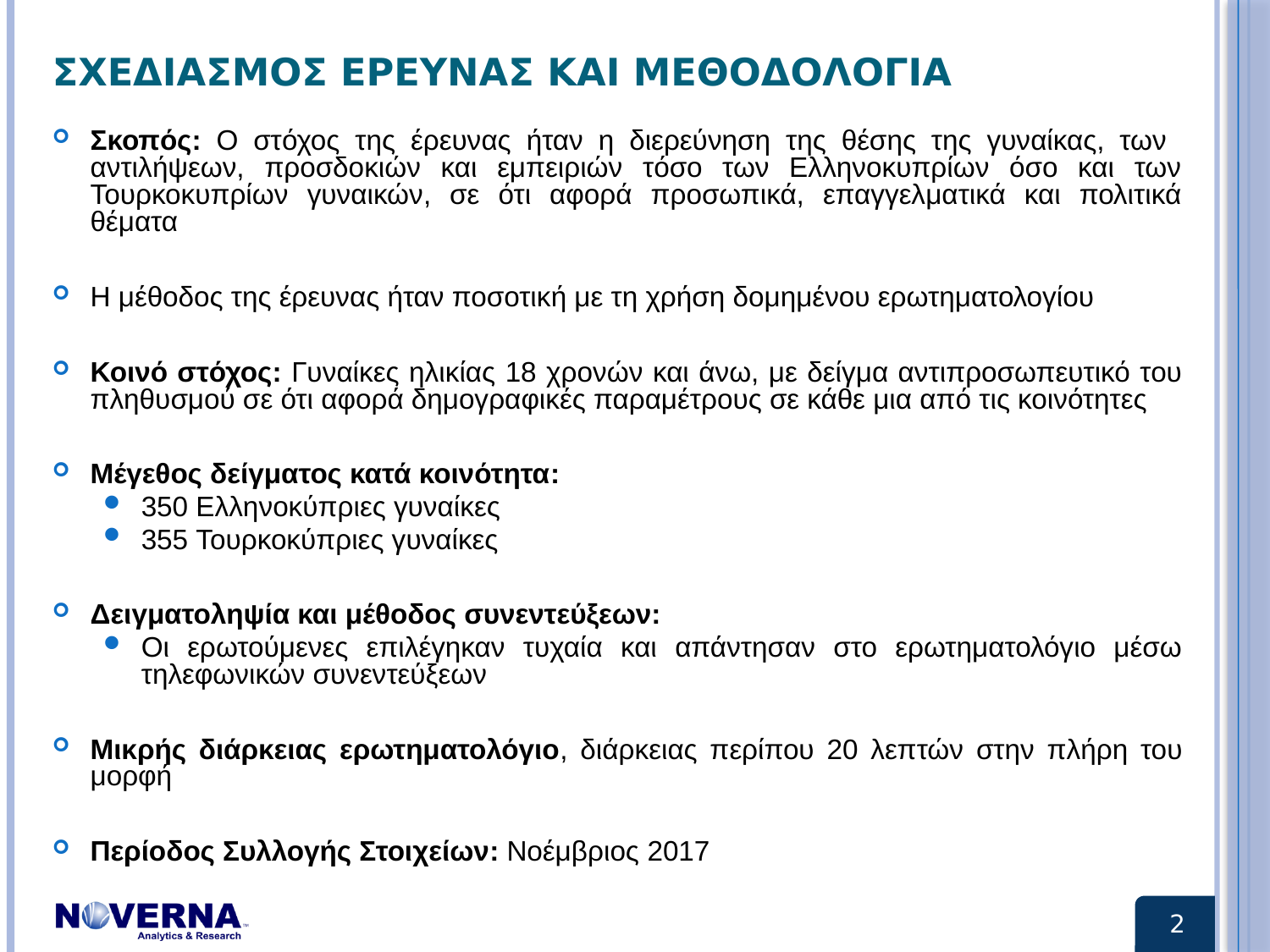

ΣΧΕΔΙΑΣΜΟΣ ΕΡΕΥΝΑΣ ΚΑΙ ΜΕΘΟΔΟΛΟΓΙΑ
Σκοπός: Ο στόχος της έρευνας ήταν η διερεύνηση της θέσης της γυναίκας, των  αντιλήψεων, προσδοκιών και εμπειριών τόσο των Ελληνοκυπρίων όσο και των Τουρκοκυπρίων γυναικών, σε ότι αφορά προσωπικά, επαγγελματικά και πολιτικά θέματα

Η μέθοδος της έρευνας ήταν ποσοτική με τη χρήση δομημένου ερωτηματολογίου

Κοινό στόχος: Γυναίκες ηλικίας 18 χρονών και άνω, με δείγμα αντιπροσωπευτικό του πληθυσμού σε ότι αφορά δημογραφικές παραμέτρους σε κάθε μια από τις κοινότητες

Μέγεθος δείγματος κατά κοινότητα:
350 Ελληνοκύπριες γυναίκες
355 Τουρκοκύπριες γυναίκες

Δειγματοληψία και μέθοδος συνεντεύξεων:
Οι ερωτούμενες επιλέγηκαν τυχαία και απάντησαν στο ερωτηματολόγιο μέσω τηλεφωνικών συνεντεύξεων

Μικρής διάρκειας ερωτηματολόγιο, διάρκειας περίπου 20 λεπτών στην πλήρη του μορφή

Περίοδος Συλλογής Στοιχείων: Νοέμβριος 2017

2